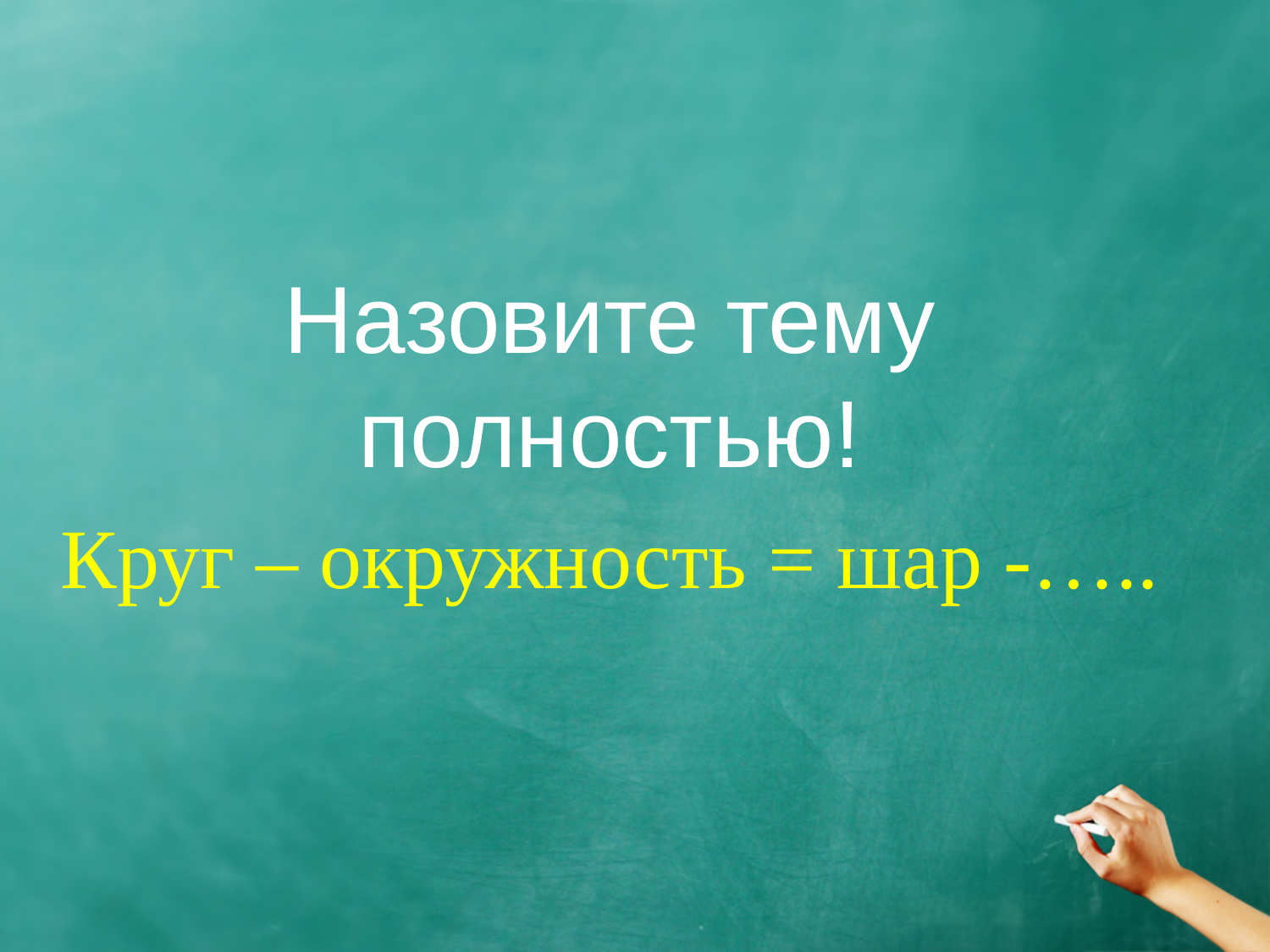

Назовите тему полностью!
Круг – окружность = шар -…..
#